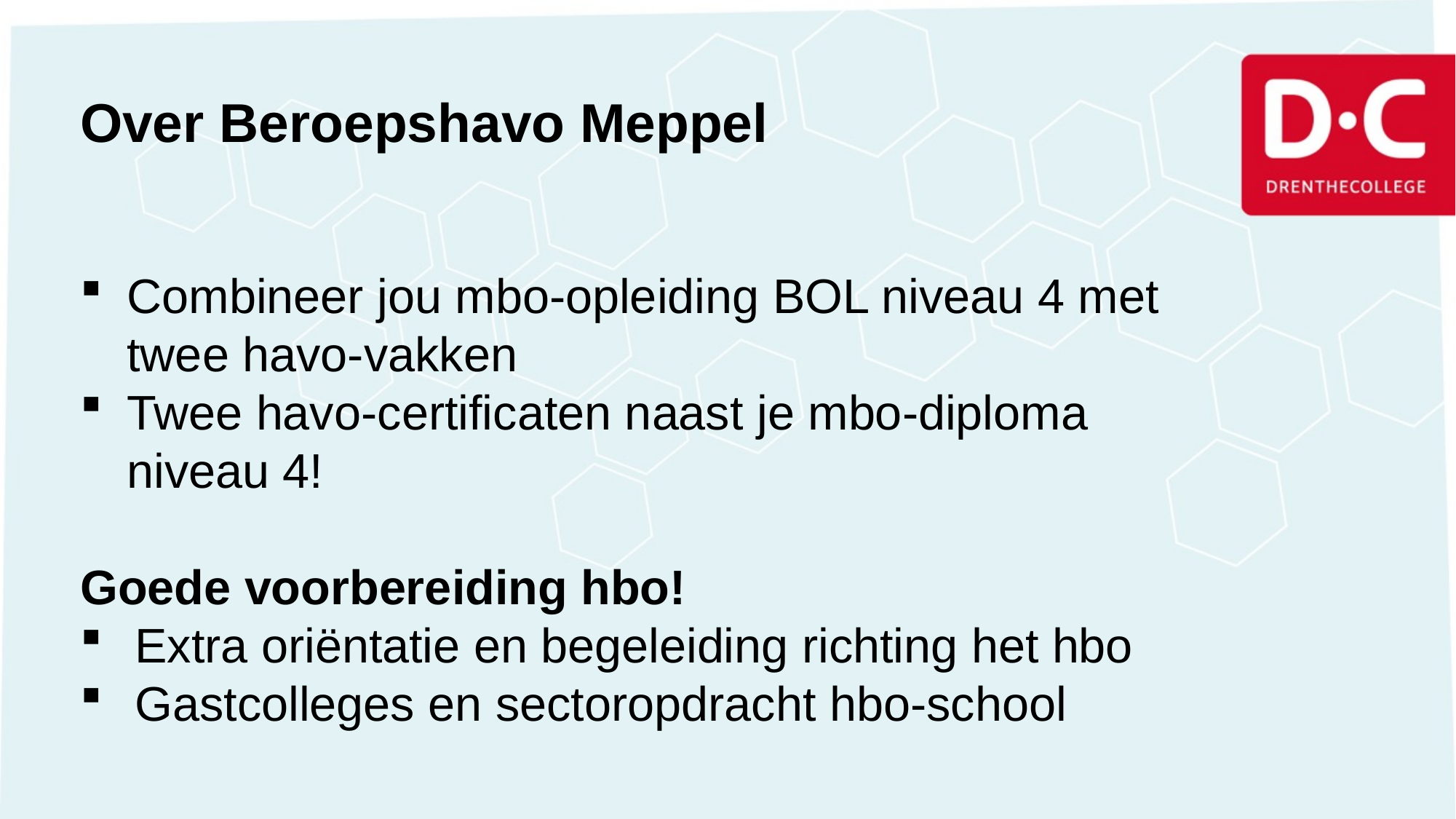

Over Beroepshavo Meppel
Combineer jou mbo-opleiding BOL niveau 4 met twee havo-vakken
Twee havo-certificaten naast je mbo-diploma niveau 4!

Goede voorbereiding hbo!
Extra oriëntatie en begeleiding richting het hbo
Gastcolleges en sectoropdracht hbo-school